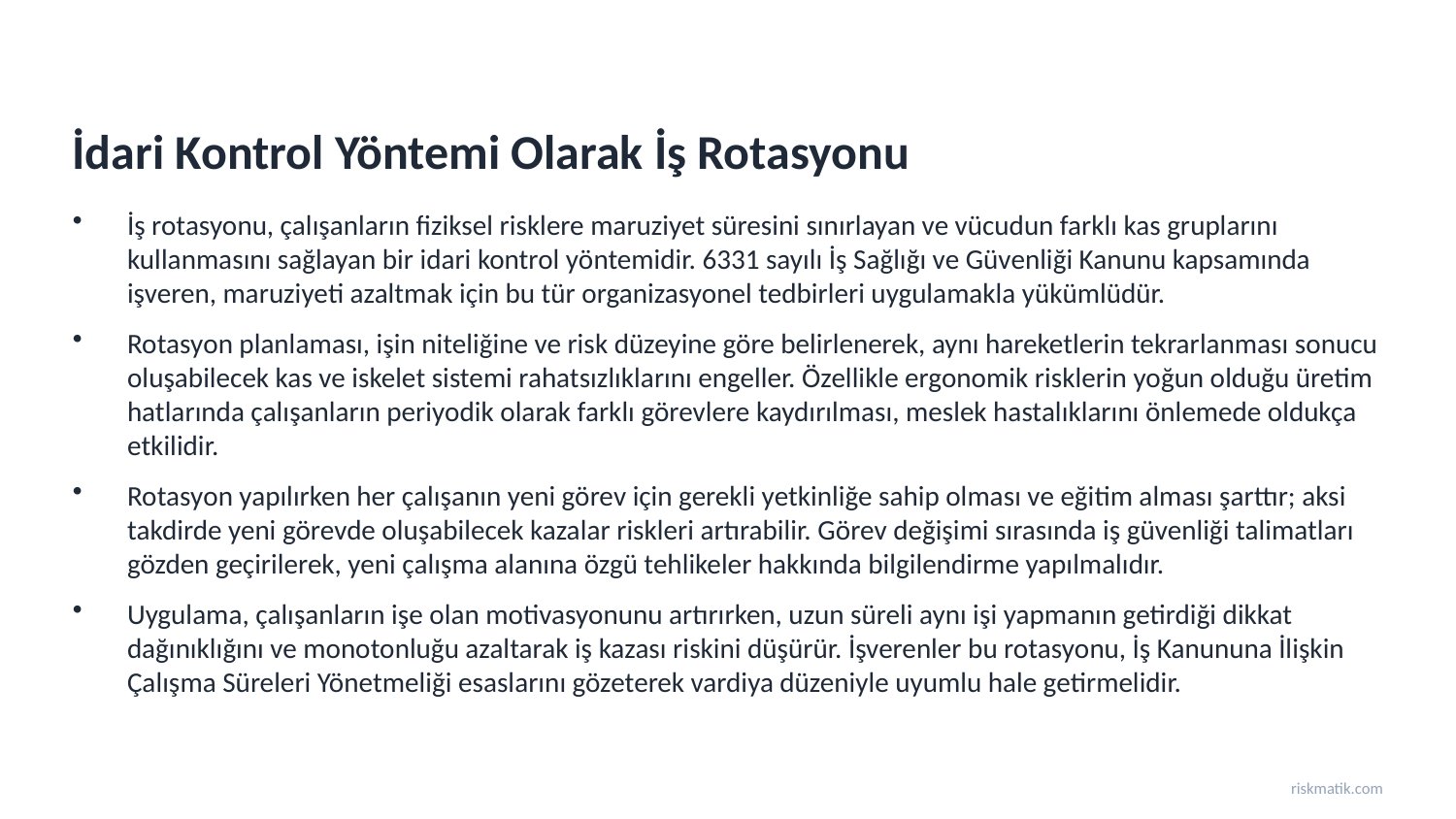

İdari Kontrol Yöntemi Olarak İş Rotasyonu
İş rotasyonu, çalışanların fiziksel risklere maruziyet süresini sınırlayan ve vücudun farklı kas gruplarını kullanmasını sağlayan bir idari kontrol yöntemidir. 6331 sayılı İş Sağlığı ve Güvenliği Kanunu kapsamında işveren, maruziyeti azaltmak için bu tür organizasyonel tedbirleri uygulamakla yükümlüdür.
Rotasyon planlaması, işin niteliğine ve risk düzeyine göre belirlenerek, aynı hareketlerin tekrarlanması sonucu oluşabilecek kas ve iskelet sistemi rahatsızlıklarını engeller. Özellikle ergonomik risklerin yoğun olduğu üretim hatlarında çalışanların periyodik olarak farklı görevlere kaydırılması, meslek hastalıklarını önlemede oldukça etkilidir.
Rotasyon yapılırken her çalışanın yeni görev için gerekli yetkinliğe sahip olması ve eğitim alması şarttır; aksi takdirde yeni görevde oluşabilecek kazalar riskleri artırabilir. Görev değişimi sırasında iş güvenliği talimatları gözden geçirilerek, yeni çalışma alanına özgü tehlikeler hakkında bilgilendirme yapılmalıdır.
Uygulama, çalışanların işe olan motivasyonunu artırırken, uzun süreli aynı işi yapmanın getirdiği dikkat dağınıklığını ve monotonluğu azaltarak iş kazası riskini düşürür. İşverenler bu rotasyonu, İş Kanununa İlişkin Çalışma Süreleri Yönetmeliği esaslarını gözeterek vardiya düzeniyle uyumlu hale getirmelidir.
riskmatik.com